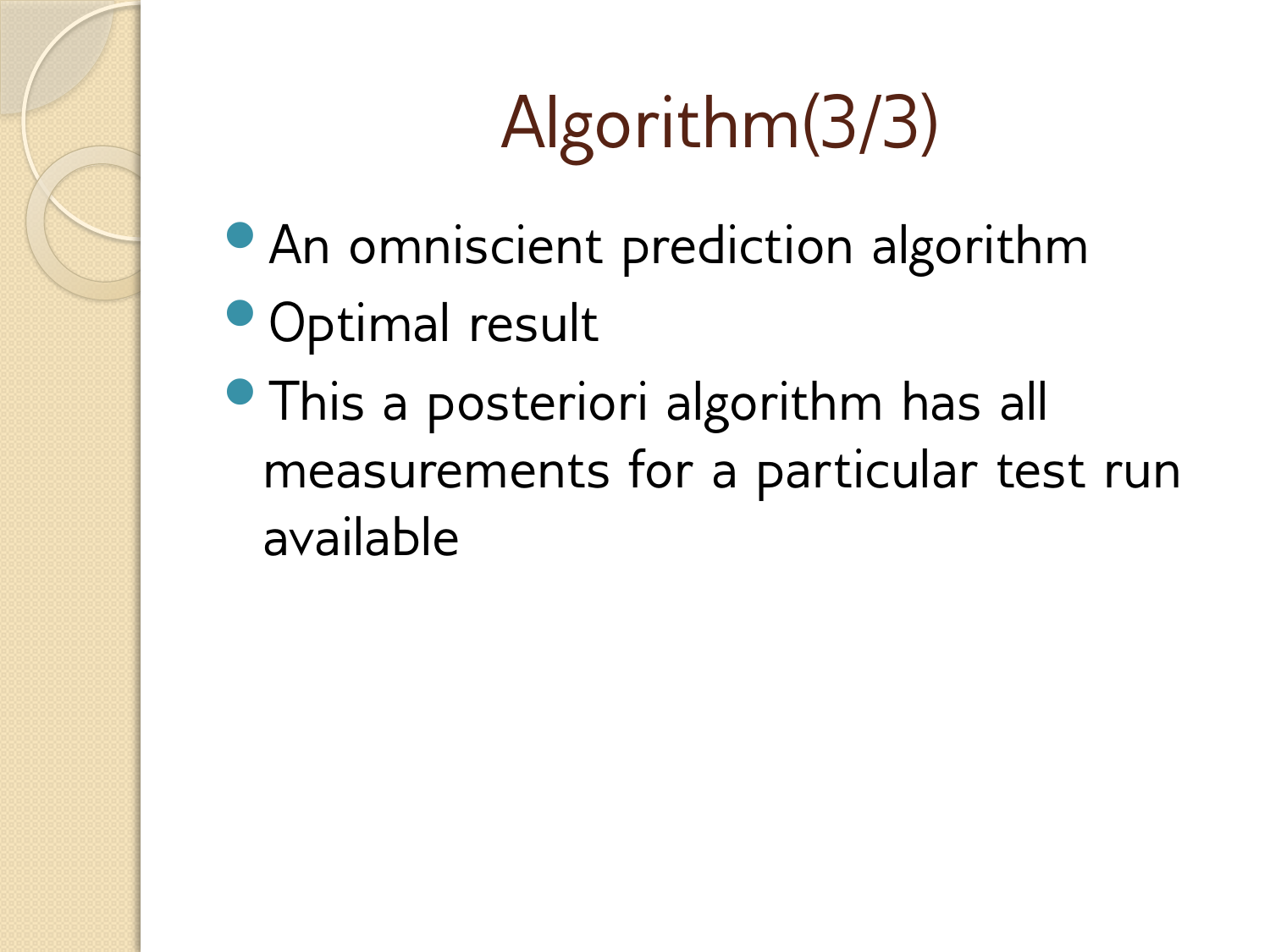

# Algorithm(3/3)
An omniscient prediction algorithm
Optimal result
This a posteriori algorithm has all measurements for a particular test run available